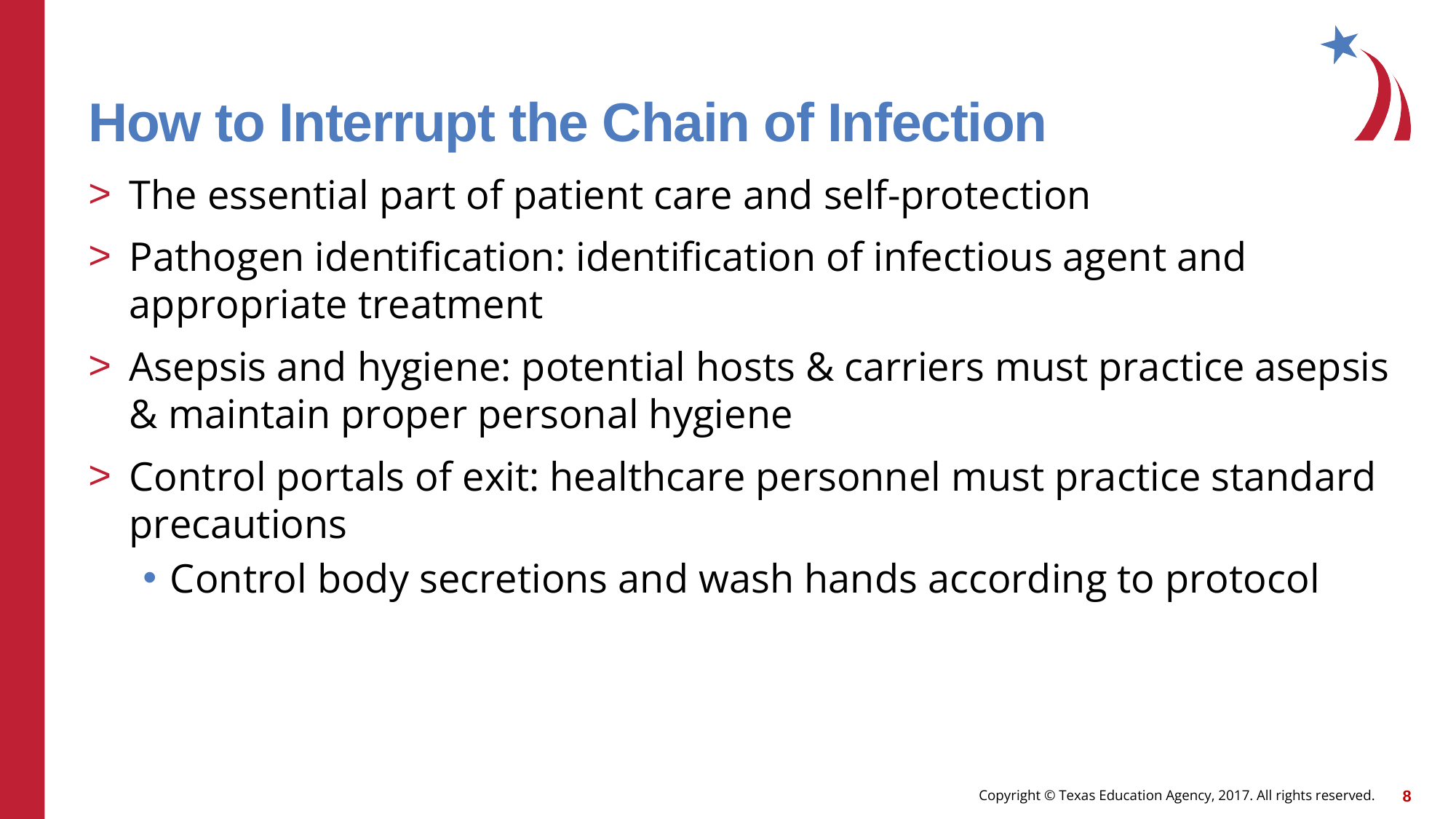

# How to Interrupt the Chain of Infection
The essential part of patient care and self-protection
Pathogen identification: identification of infectious agent and appropriate treatment
Asepsis and hygiene: potential hosts & carriers must practice asepsis & maintain proper personal hygiene
Control portals of exit: healthcare personnel must practice standard precautions
Control body secretions and wash hands according to protocol